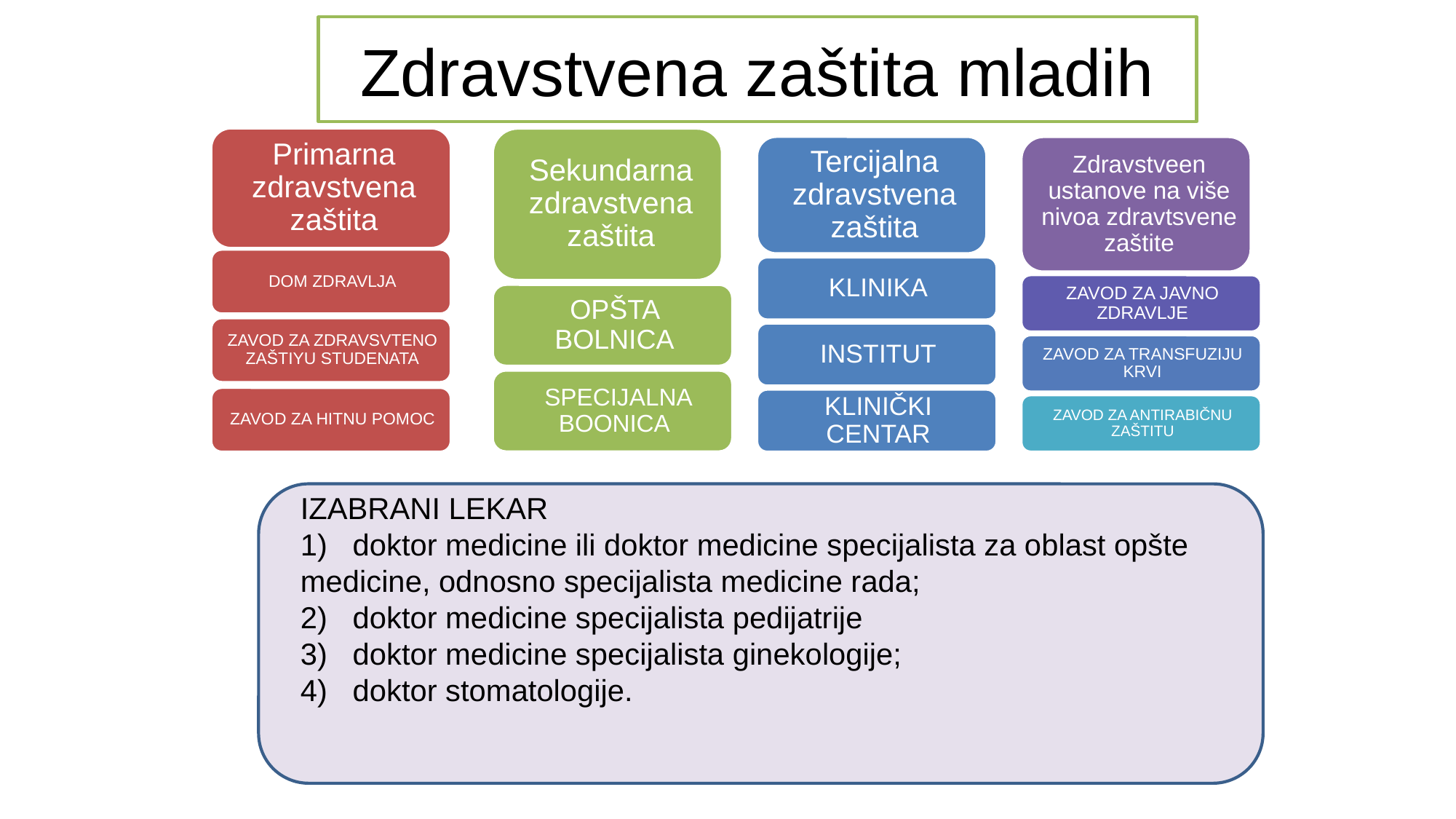

Zdravstvena zaštita mladih
Primarna zdravstvena zaštita
ZAVOD ZA ZDRAVSVTENO ZAŠTIYU STUDENATA
DOM ZDRAVLJA
ZAVOD ZA HITNU POMOC
Sekundarna zdravstvena zaštita
OPŠTA BOLNICA
 SPECIJALNA BOONICA
Tercijalna zdravstvena zaštita
KLINIKA
INSTITUT
KLINIČKI CENTAR
Zdravstveen ustanove na više nivoa zdravtsvene zaštite
ZAVOD ZA JAVNO ZDRAVLJE
ZAVOD ZA TRANSFUZIJU KRVI
ZAVOD ZA ANTIRABIČNU ZAŠTITU

IZABRANI LEKAR
1)   doktor medicine ili doktor medicine specijalista za oblast opšte medicine, odnosno specijalista medicine rada;
2)   doktor medicine specijalista pedijatrije
3)   doktor medicine specijalista ginekologije;
4)   doktor stomatologije.